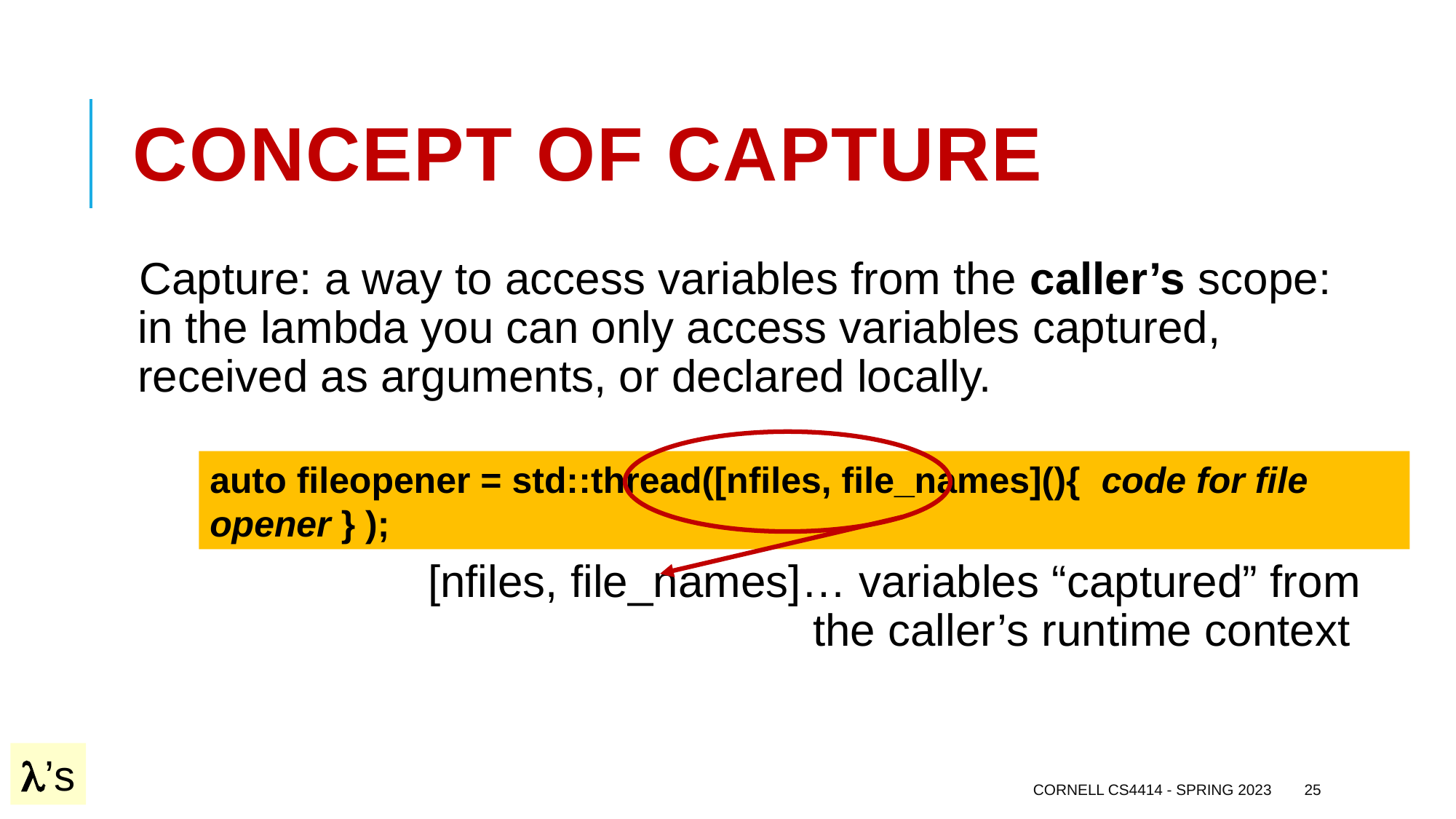

# Concept of Capture
Capture: a way to access variables from the caller’s scope:  in the lambda you can only access variables captured, received as arguments, or declared locally.

                       [nfiles, file_names]… variables “captured” from
                                                      the caller’s runtime context

auto fileopener = std::thread([nfiles, file_names](){  code for file opener } );
λ’s
Cornell CS4414 - Spring 2023
25